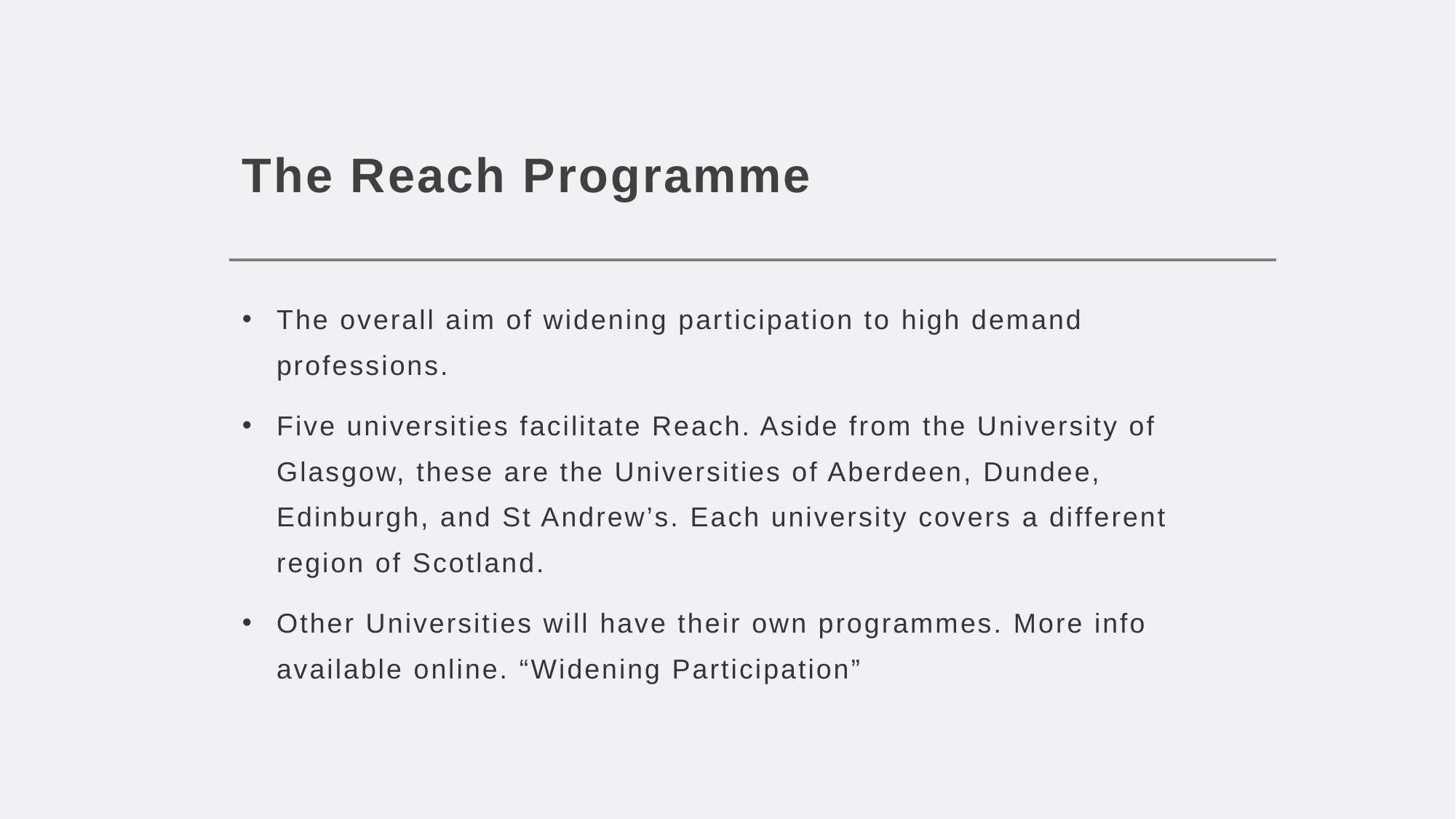

# The Reach Programme
The overall aim of widening participation to high demand professions.
Five universities facilitate Reach. Aside from the University of Glasgow, these are the Universities of Aberdeen, Dundee, Edinburgh, and St Andrew’s. Each university covers a different region of Scotland.
Other Universities will have their own programmes. More info available online. “Widening Participation”